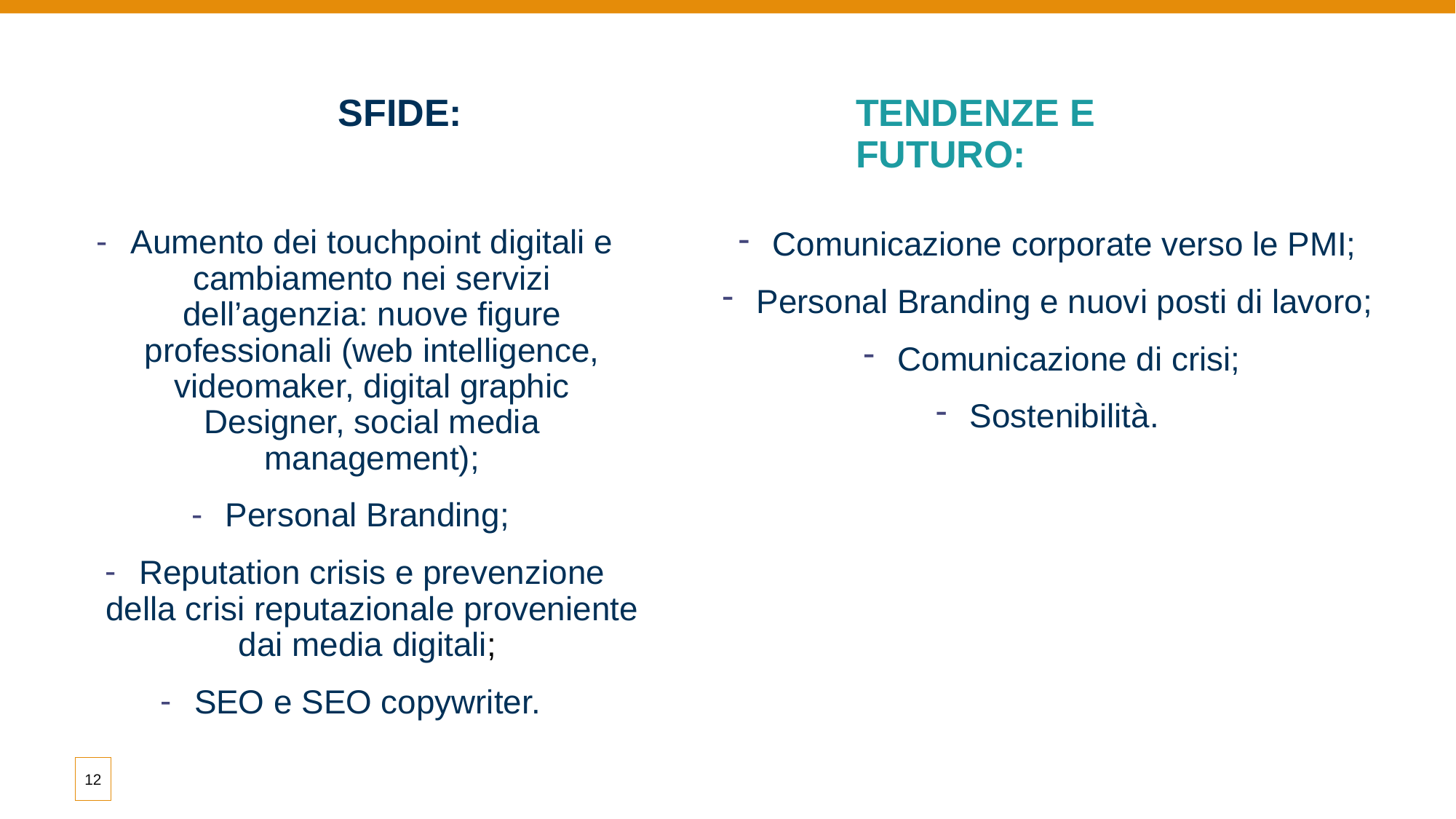

SFIDE:
TENDENZE E FUTURO:

Aumento dei touchpoint digitali e cambiamento nei servizi dell’agenzia: nuove figure professionali (web intelligence, videomaker, digital graphic Designer, social media management);
Personal Branding;
Reputation crisis e prevenzione della crisi reputazionale proveniente dai media digitali;
SEO e SEO copywriter.

Comunicazione corporate verso le PMI;
Personal Branding e nuovi posti di lavoro;
Comunicazione di crisi;
Sostenibilità.

12